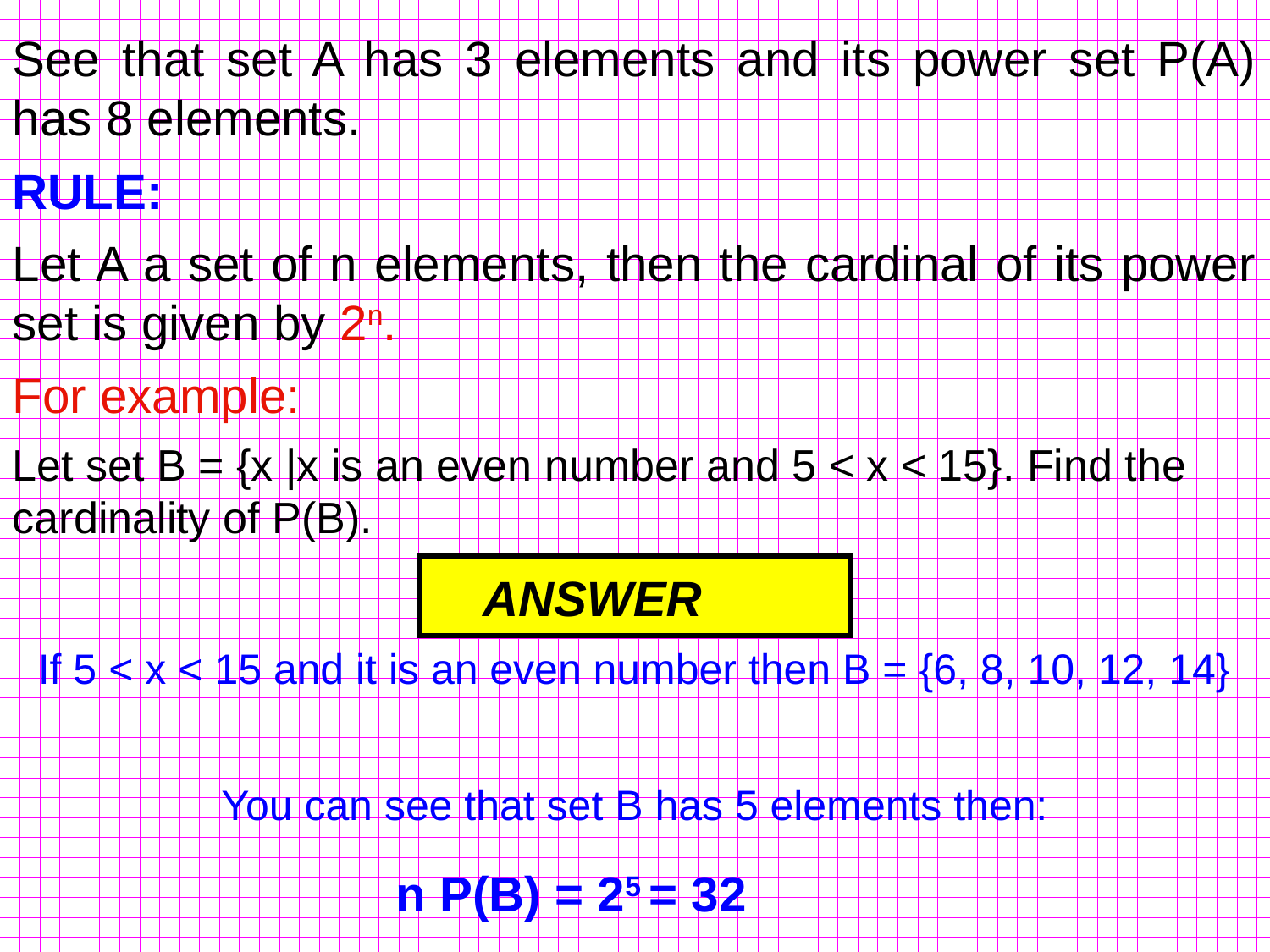

See that set A has 3 elements and its power set P(A) has 8 elements.
RULE:
Let A a set of n elements, then the cardinal of its power set is given by 2n.
For example:
Let set B = {x |x is an even number and 5 < x < 15}. Find the cardinality of P(B).

ANSWER
If 5 < x < 15 and it is an even number then B = {6, 8, 10, 12, 14}
You can see that set B has 5 elements then:
n P(B) = 25 = 32